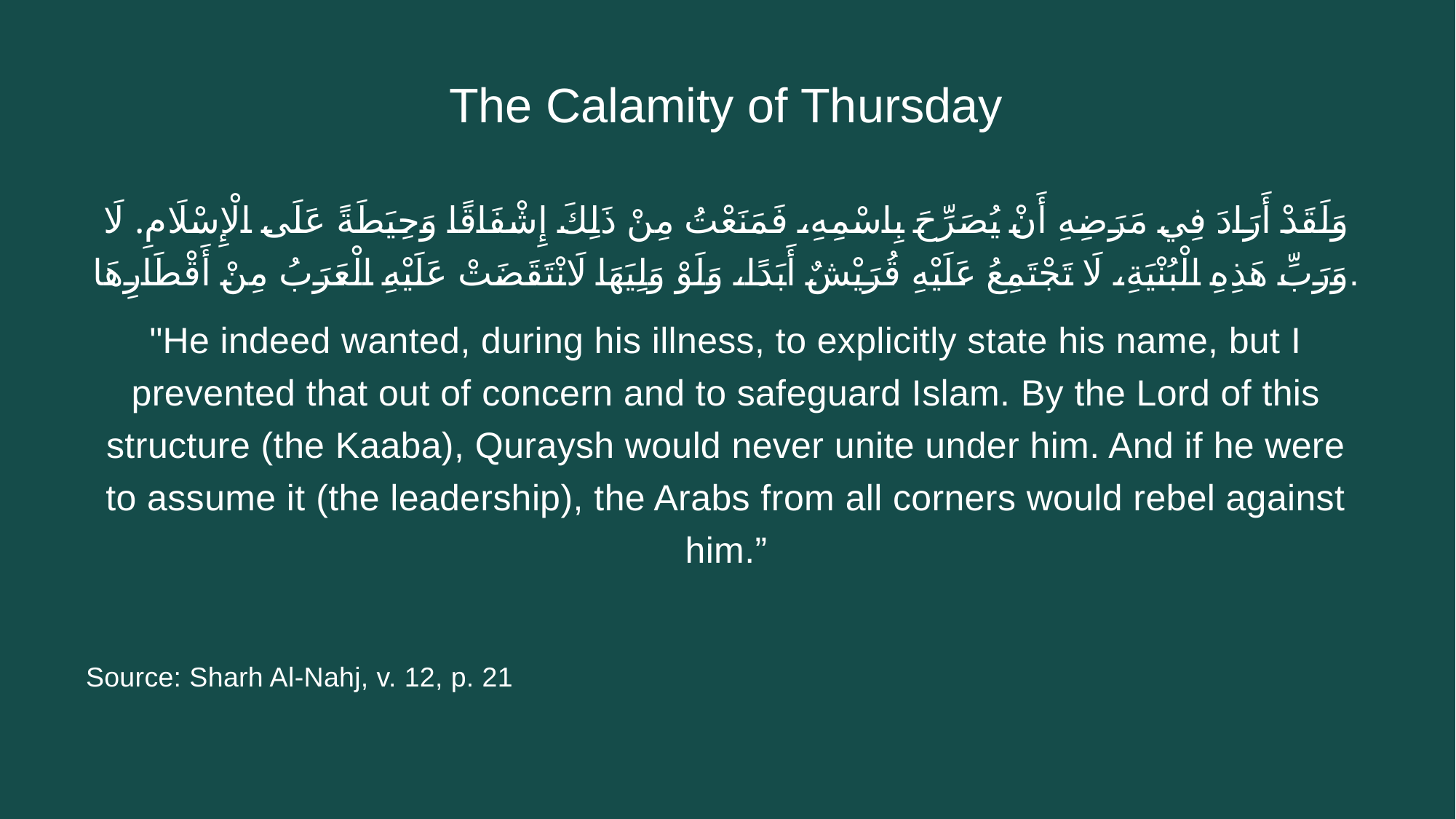

# The Calamity of Thursday
وَلَقَدْ أَرَادَ فِي مَرَضِهِ أَنْ يُصَرِّحَ بِاسْمِهِ، فَمَنَعْتُ مِنْ ذَلِكَ إِشْفَاقًا وَحِيَطَةً عَلَى الْإِسْلَامِ. لَا وَرَبِّ هَذِهِ الْبُنْيَةِ، لَا تَجْتَمِعُ عَلَيْهِ قُرَيْشٌ أَبَدًا، وَلَوْ وَلِيَهَا لَانْتَقَضَتْ عَلَيْهِ الْعَرَبُ مِنْ أَقْطَارِهَا.
"He indeed wanted, during his illness, to explicitly state his name, but I prevented that out of concern and to safeguard Islam. By the Lord of this structure (the Kaaba), Quraysh would never unite under him. And if he were to assume it (the leadership), the Arabs from all corners would rebel against him.”

Source: Sharh Al-Nahj, v. 12, p. 21